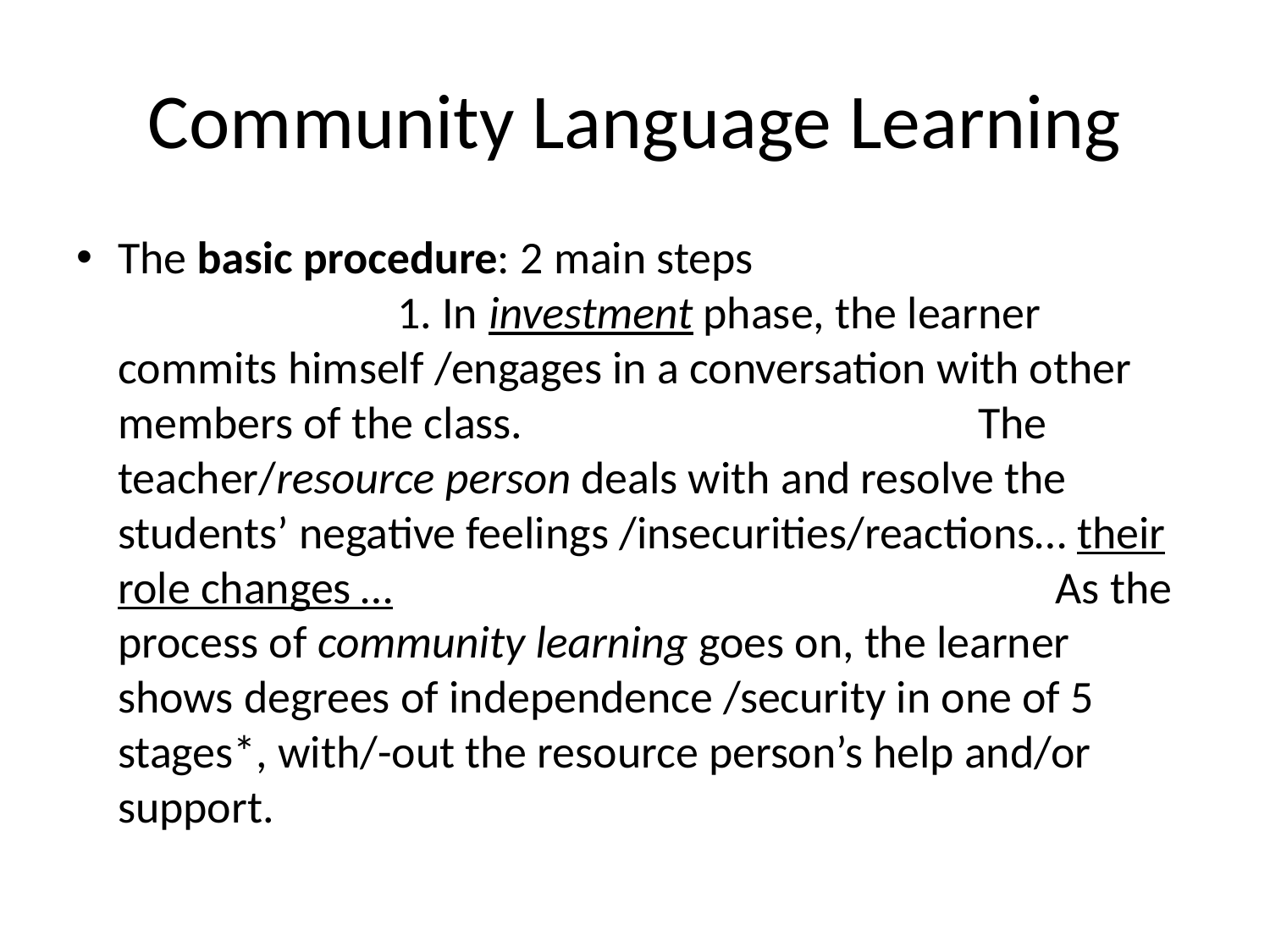

# Community Language Learning
The basic procedure: 2 main steps                                                                      1. In investment phase, the learner commits himself /engages in a conversation with other members of the class.                                            The teacher/resource person deals with and resolve the students’ negative feelings /insecurities/reactions… their role changes …                                                                As the process of community learning goes on, the learner shows degrees of independence /security in one of 5 stages*, with/-out the resource person’s help and/or support.